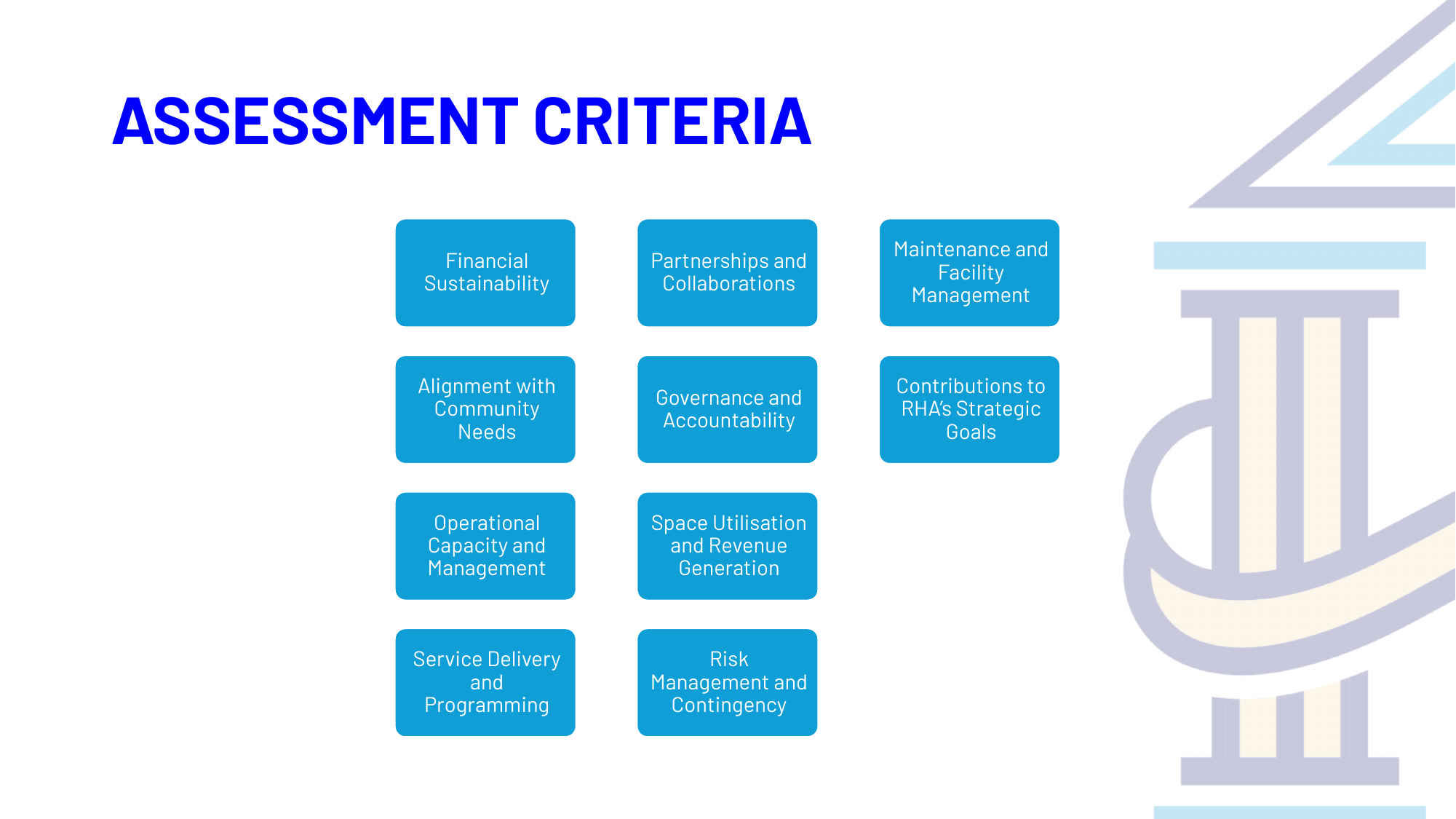

# ASSESSMENT CRITERIA
Financial Sustainability
Alignment with Community Needs
Operational Capacity and Management
Service Delivery and Programming
Risk Management and Contingency
Space Utilisation and Revenue Generation
Governance and Accountability
Partnerships and Collaborations
Maintenance and Facility Management
Contributions to RHA’s Strategic Goals